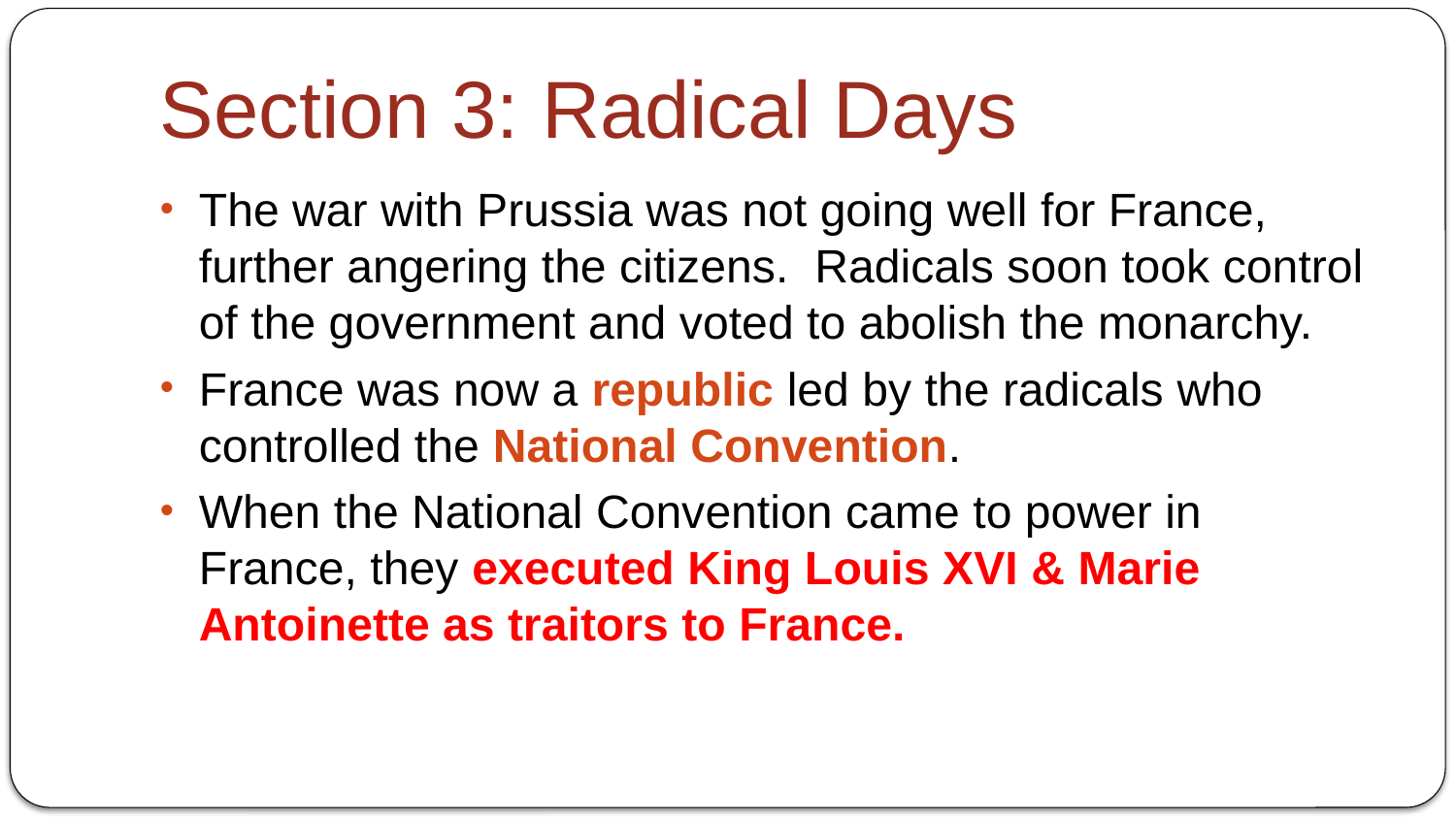

# Section 3: Radical Days
The war with Prussia was not going well for France, further angering the citizens.  Radicals soon took control of the government and voted to abolish the monarchy.
France was now a republic led by the radicals who controlled the National Convention.
When the National Convention came to power in France, they executed King Louis XVI & Marie Antoinette as traitors to France.